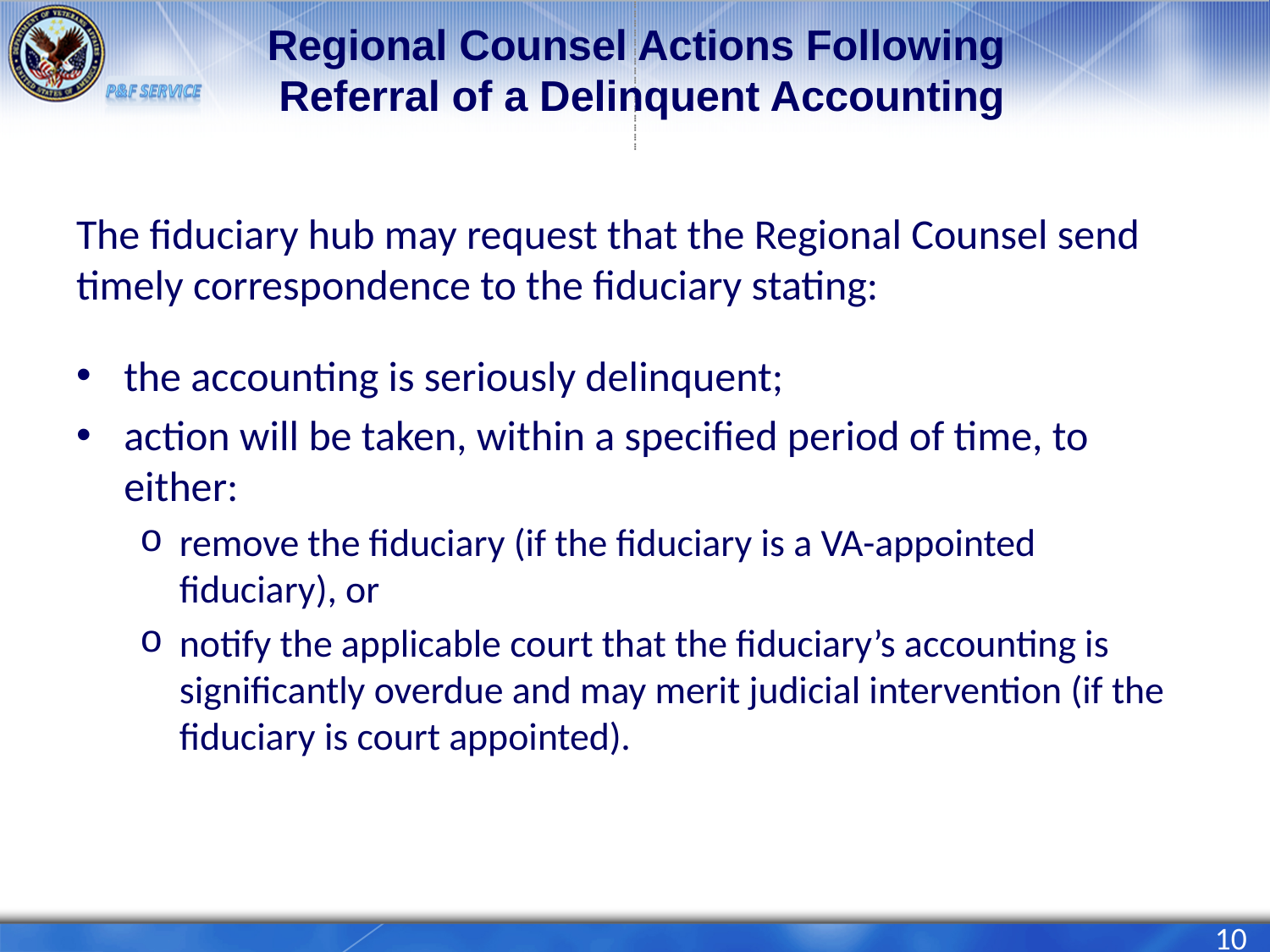

# Regional Counsel Actions Following Referral of a Delinquent Accounting
The fiduciary hub may request that the Regional Counsel send timely correspondence to the fiduciary stating:

the accounting is seriously delinquent;
action will be taken, within a specified period of time, to either:
remove the fiduciary (if the fiduciary is a VA-appointed fiduciary), or
notify the applicable court that the fiduciary’s accounting is significantly overdue and may merit judicial intervention (if the fiduciary is court appointed).
10